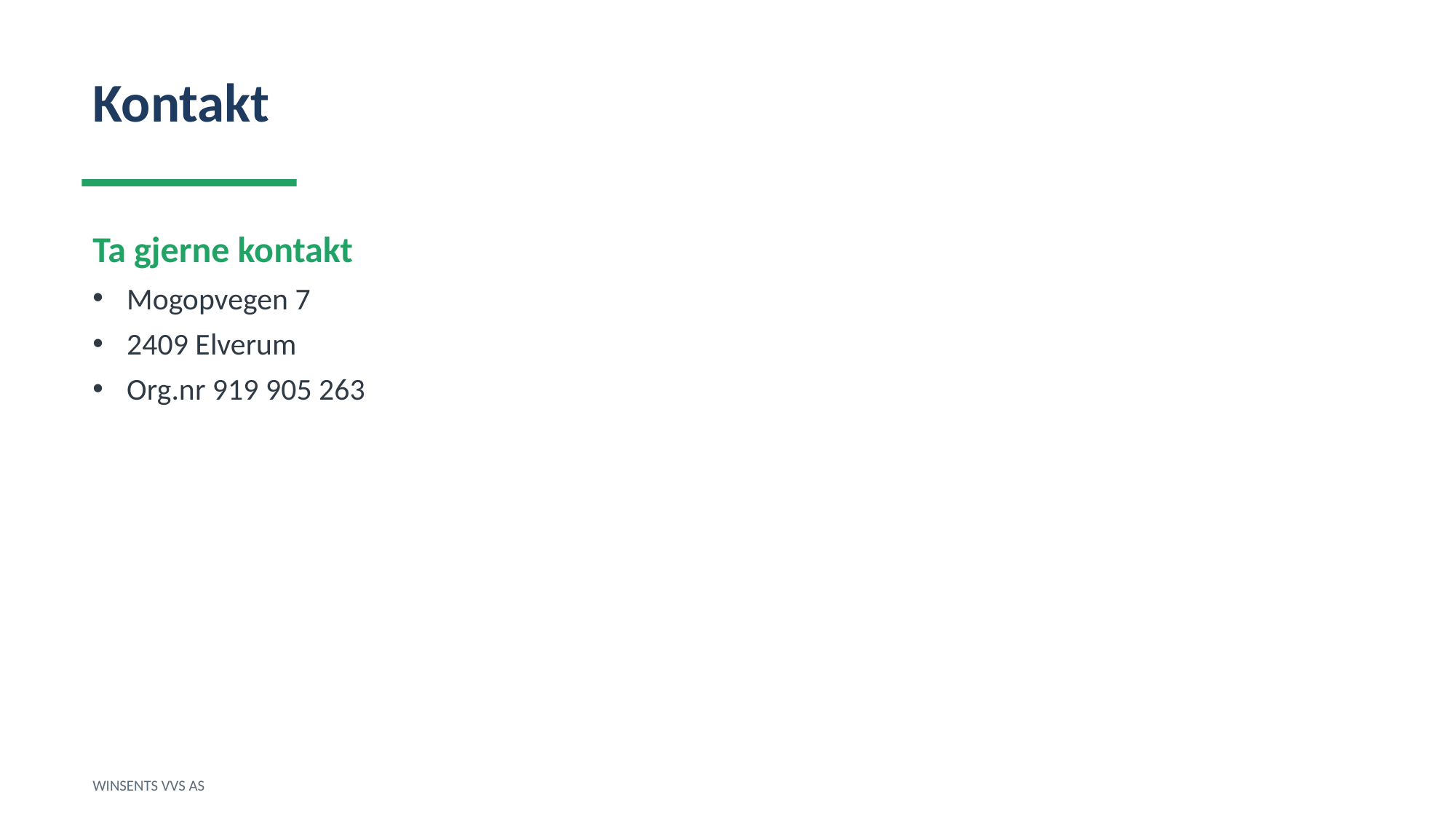

Kontakt

Ta gjerne kontakt
Mogopvegen 7
2409 Elverum
Org.nr 919 905 263
WINSENTS VVS AS